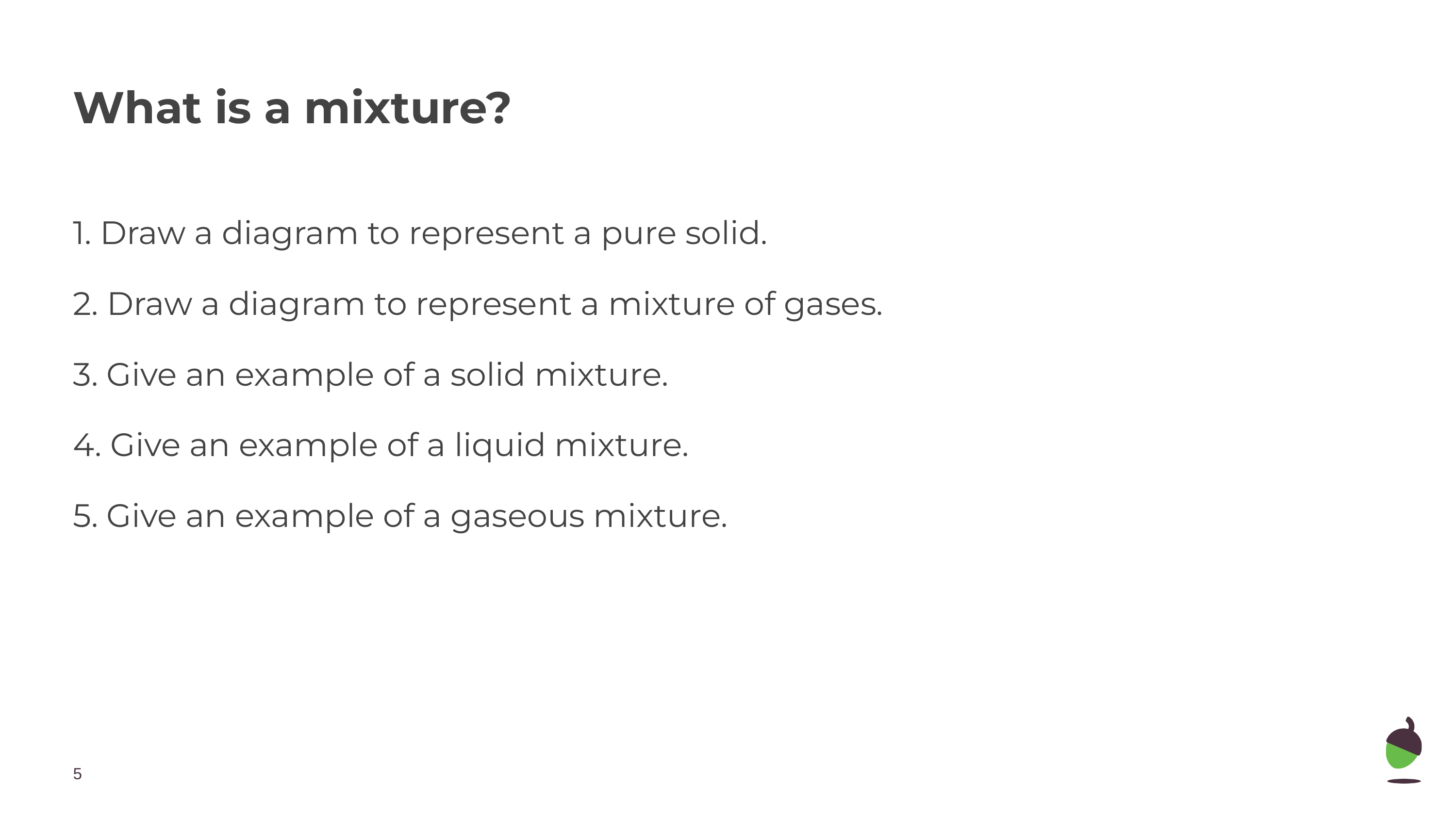

# What is a mixture?
1. Draw a diagram to represent a pure solid.
2. Draw a diagram to represent a mixture of gases.
3. Give an example of a solid mixture.
4. Give an example of a liquid mixture.
5. Give an example of a gaseous mixture.

5